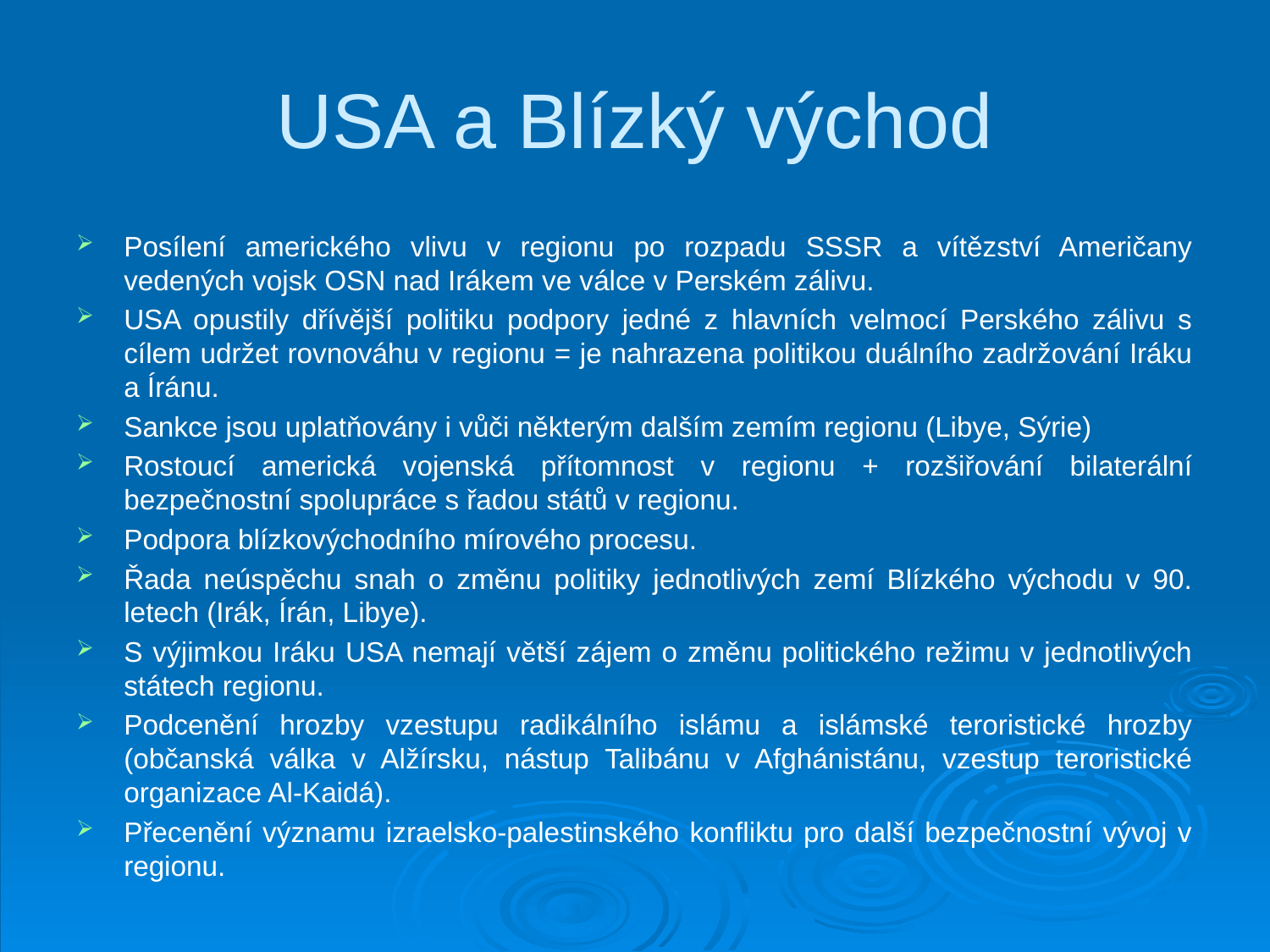

# USA a Blízký východ
Posílení amerického vlivu v regionu po rozpadu SSSR a vítězství Američany vedených vojsk OSN nad Irákem ve válce v Perském zálivu.
USA opustily dřívější politiku podpory jedné z hlavních velmocí Perského zálivu s cílem udržet rovnováhu v regionu = je nahrazena politikou duálního zadržování Iráku a Íránu.
Sankce jsou uplatňovány i vůči některým dalším zemím regionu (Libye, Sýrie)
Rostoucí americká vojenská přítomnost v regionu + rozšiřování bilaterální bezpečnostní spolupráce s řadou států v regionu.
Podpora blízkovýchodního mírového procesu.
Řada neúspěchu snah o změnu politiky jednotlivých zemí Blízkého východu v 90. letech (Irák, Írán, Libye).
S výjimkou Iráku USA nemají větší zájem o změnu politického režimu v jednotlivých státech regionu.
Podcenění hrozby vzestupu radikálního islámu a islámské teroristické hrozby (občanská válka v Alžírsku, nástup Talibánu v Afghánistánu, vzestup teroristické organizace Al-Kaidá).
Přecenění významu izraelsko-palestinského konfliktu pro další bezpečnostní vývoj v regionu.